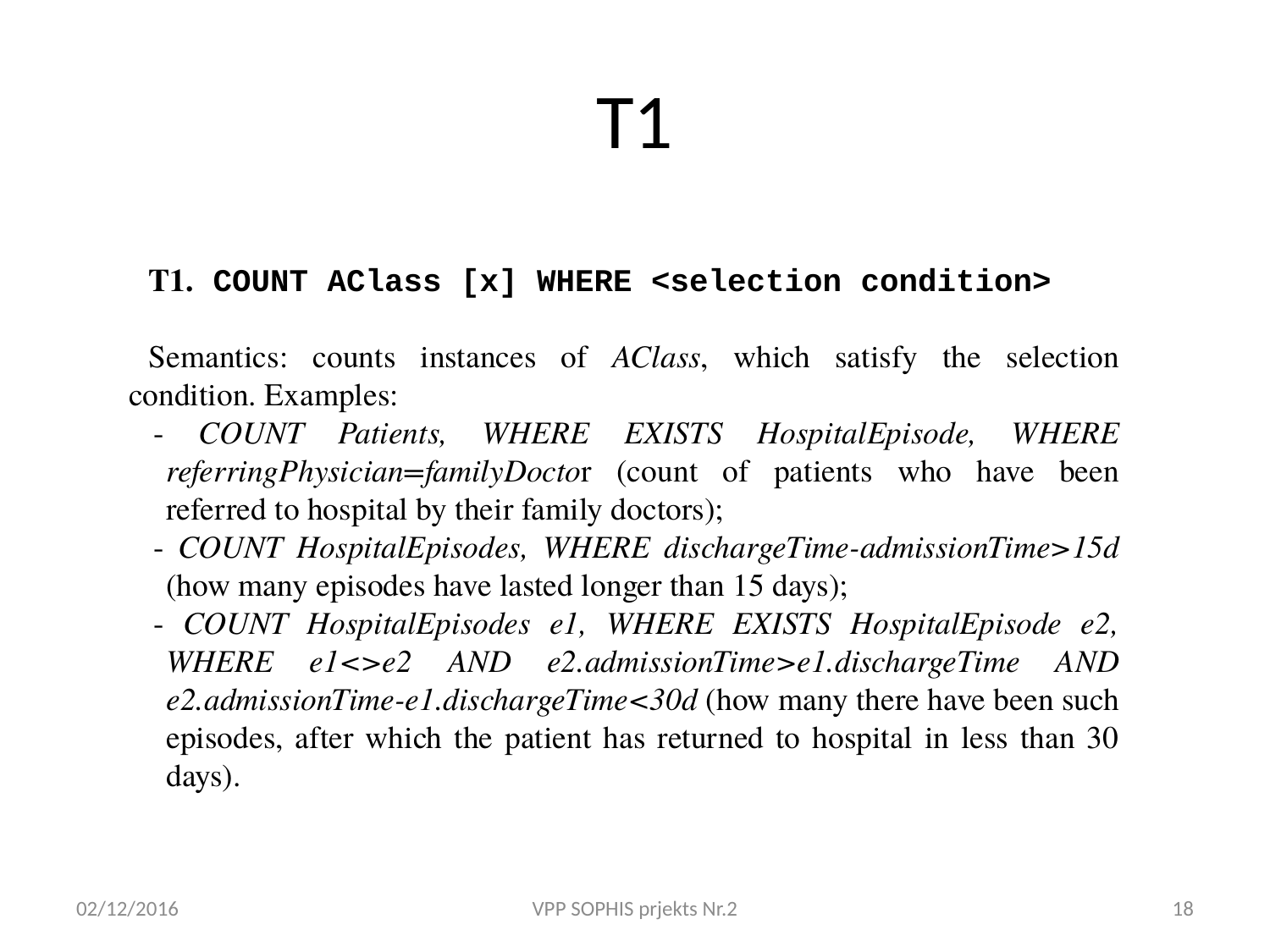

# T1
T1. COUNT AClass [x] WHERE <selection condition>

Semantics: counts instances of AClass, which satisfy the selection condition. Examples:
- COUNT Patients, WHERE EXISTS HospitalEpisode, WHERE referringPhysician=familyDoctor (count of patients who have been referred to hospital by their family doctors);
- COUNT HospitalEpisodes, WHERE dischargeTime-admissionTime>15d (how many episodes have lasted longer than 15 days);
- COUNT HospitalEpisodes e1, WHERE EXISTS HospitalEpisode e2, WHERE e1<>e2 AND e2.admissionTime>e1.dischargeTime AND e2.admissionTime-e1.dischargeTime<30d (how many there have been such episodes, after which the patient has returned to hospital in less than 30 days).
02/12/2016
VPP SOPHIS prjekts Nr.2
18